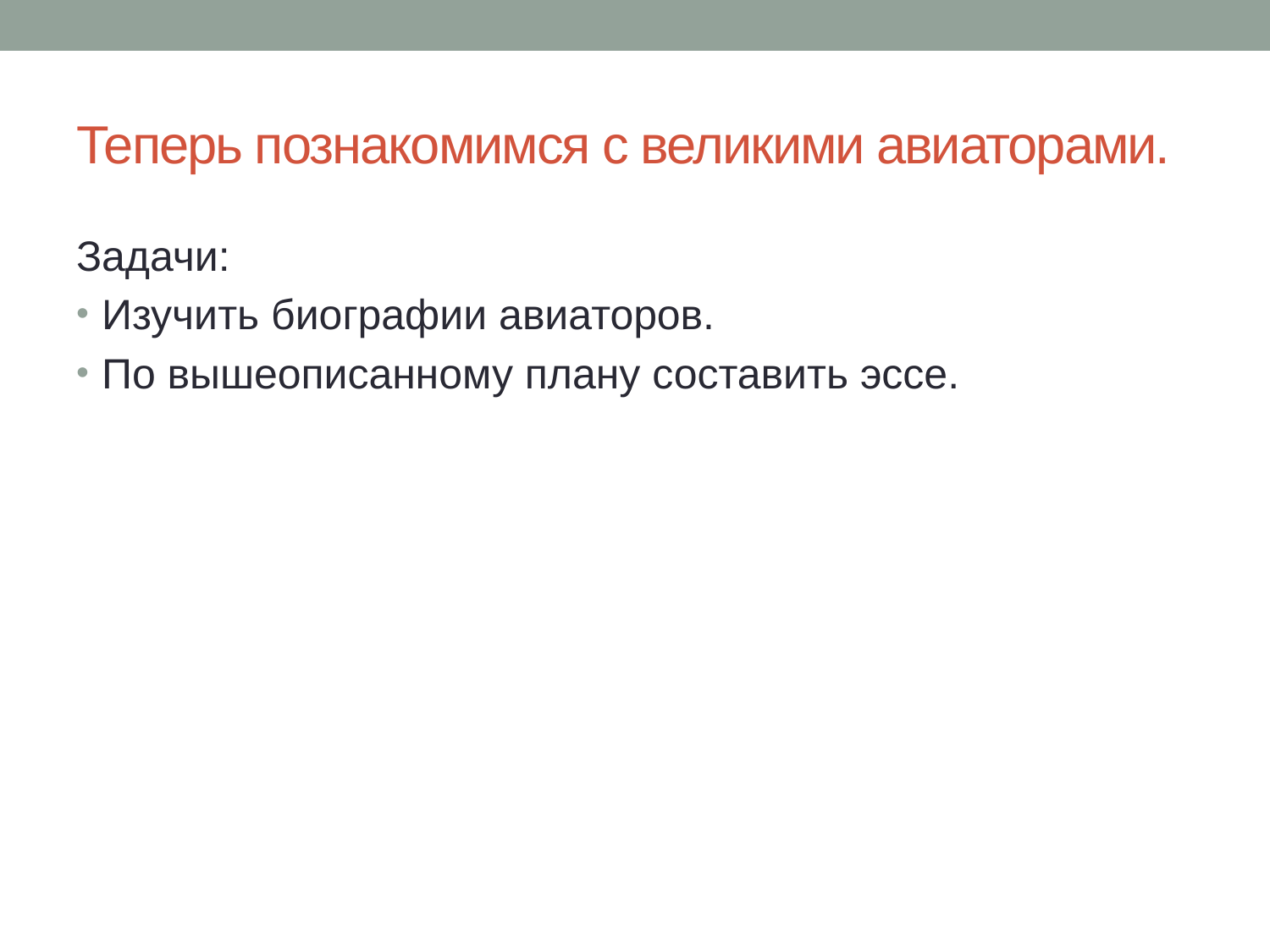

# Теперь познакомимся с великими авиаторами.
Задачи:
Изучить биографии авиаторов.
По вышеописанному плану составить эссе.